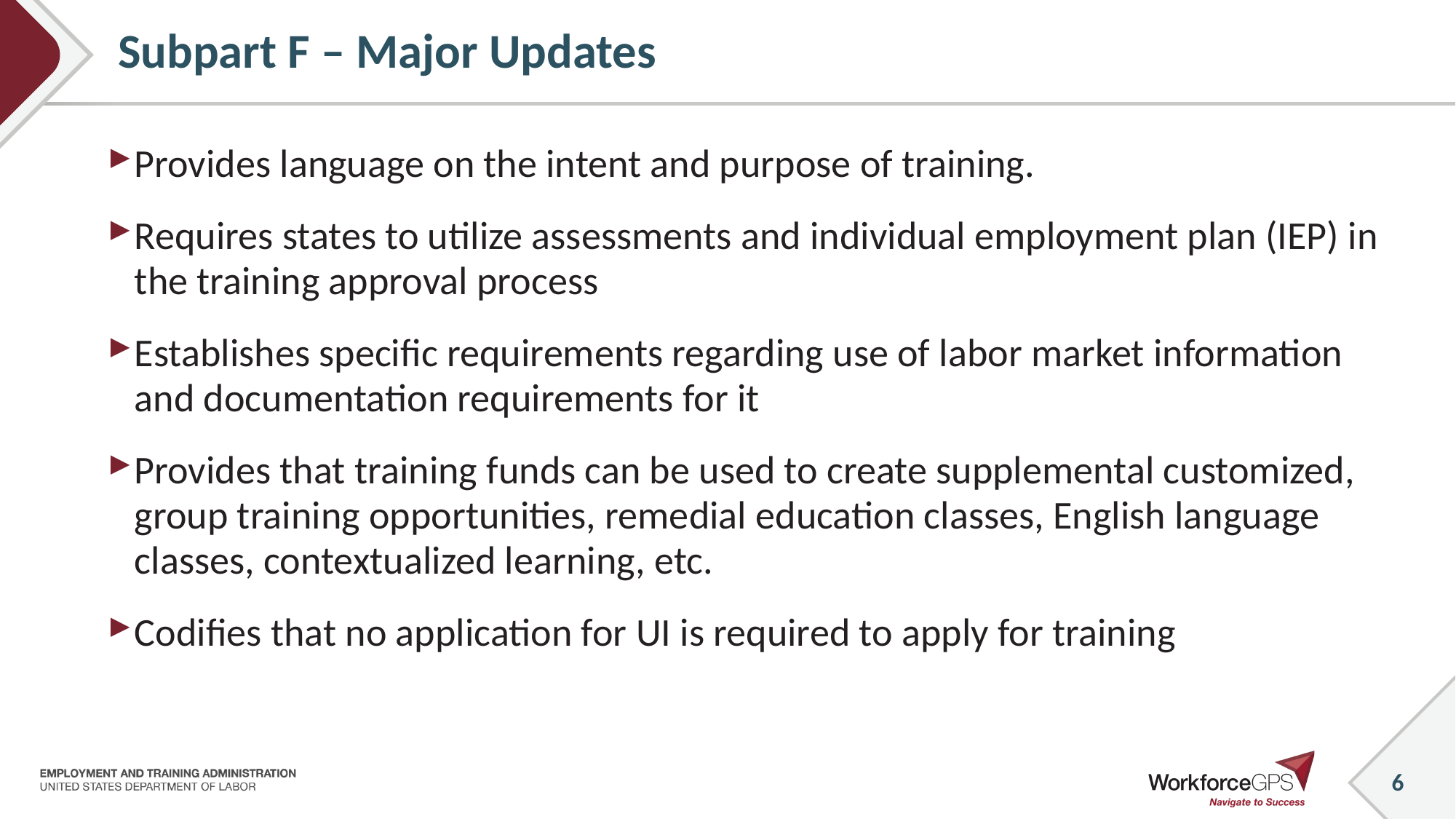

6
# Subpart F – Major Updates
Provides language on the intent and purpose of training.
Requires states to utilize assessments and individual employment plan (IEP) in the training approval process
Establishes specific requirements regarding use of labor market information and documentation requirements for it
Provides that training funds can be used to create supplemental customized, group training opportunities, remedial education classes, English language classes, contextualized learning, etc.
Codifies that no application for UI is required to apply for training